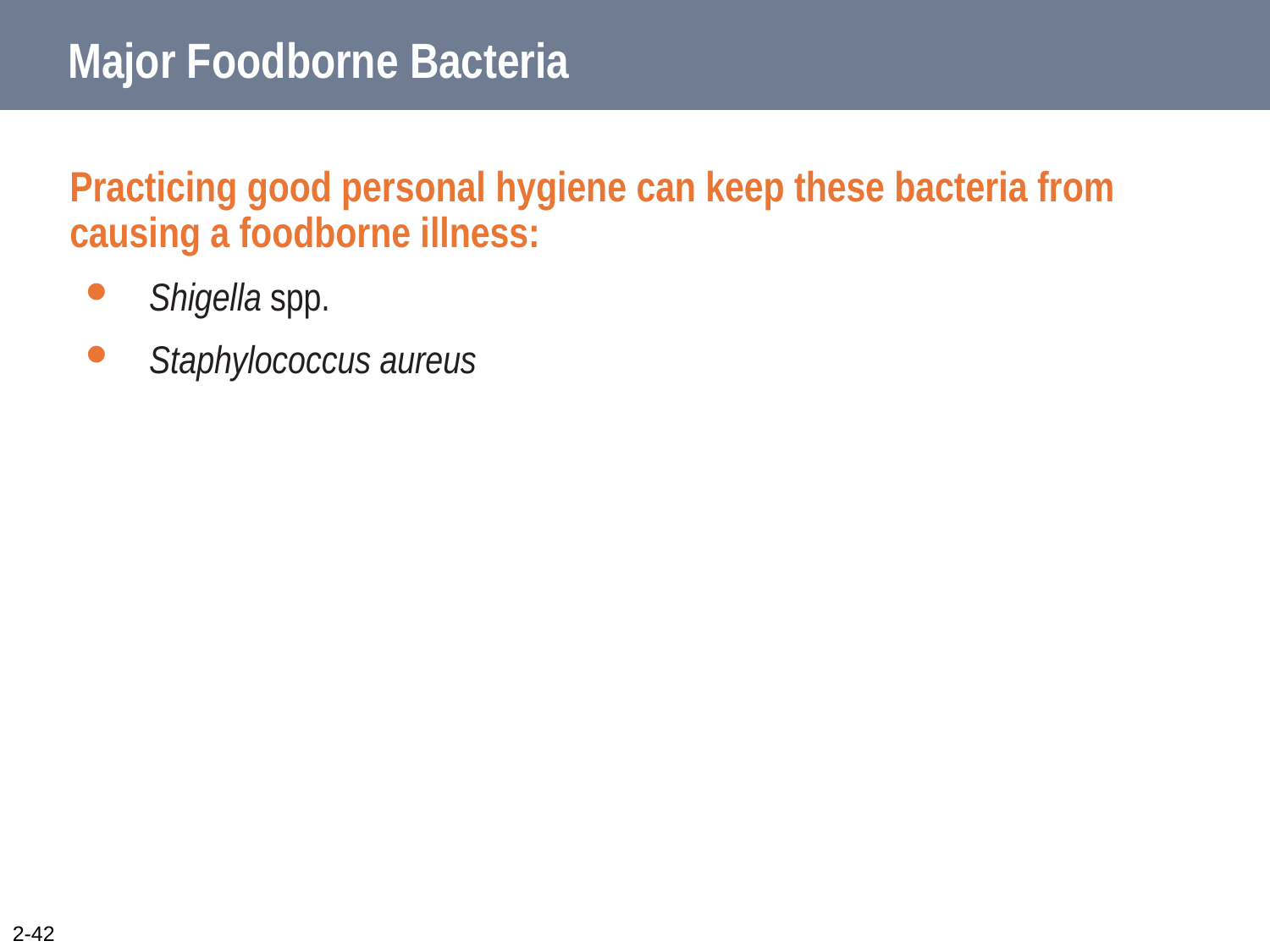

# Major Foodborne Bacteria
Practicing good personal hygiene can keep these bacteria from causing a foodborne illness:
Shigella spp.
Staphylococcus aureus
2-42